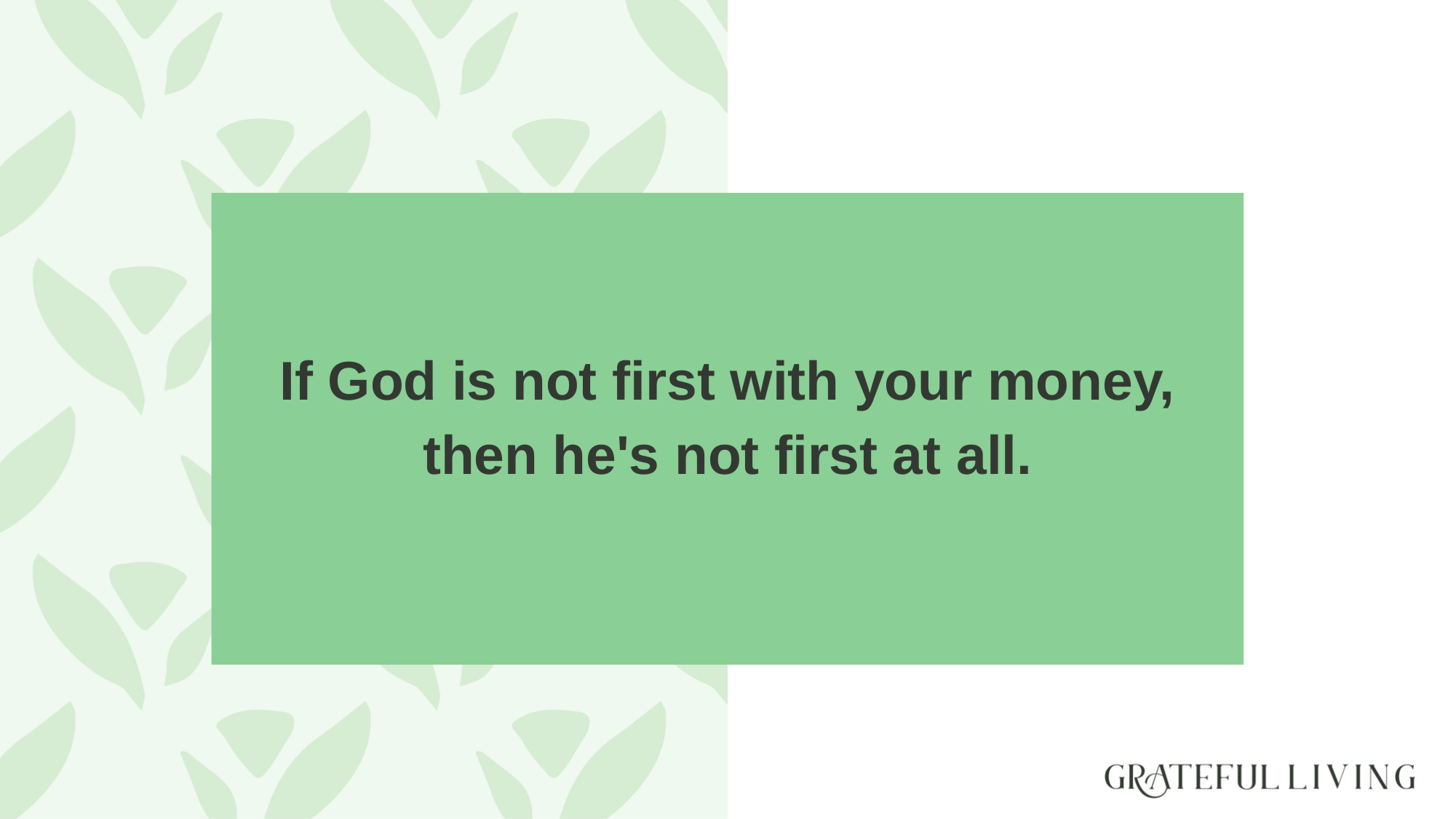

If God is not first with your money,
then he's not first at all.